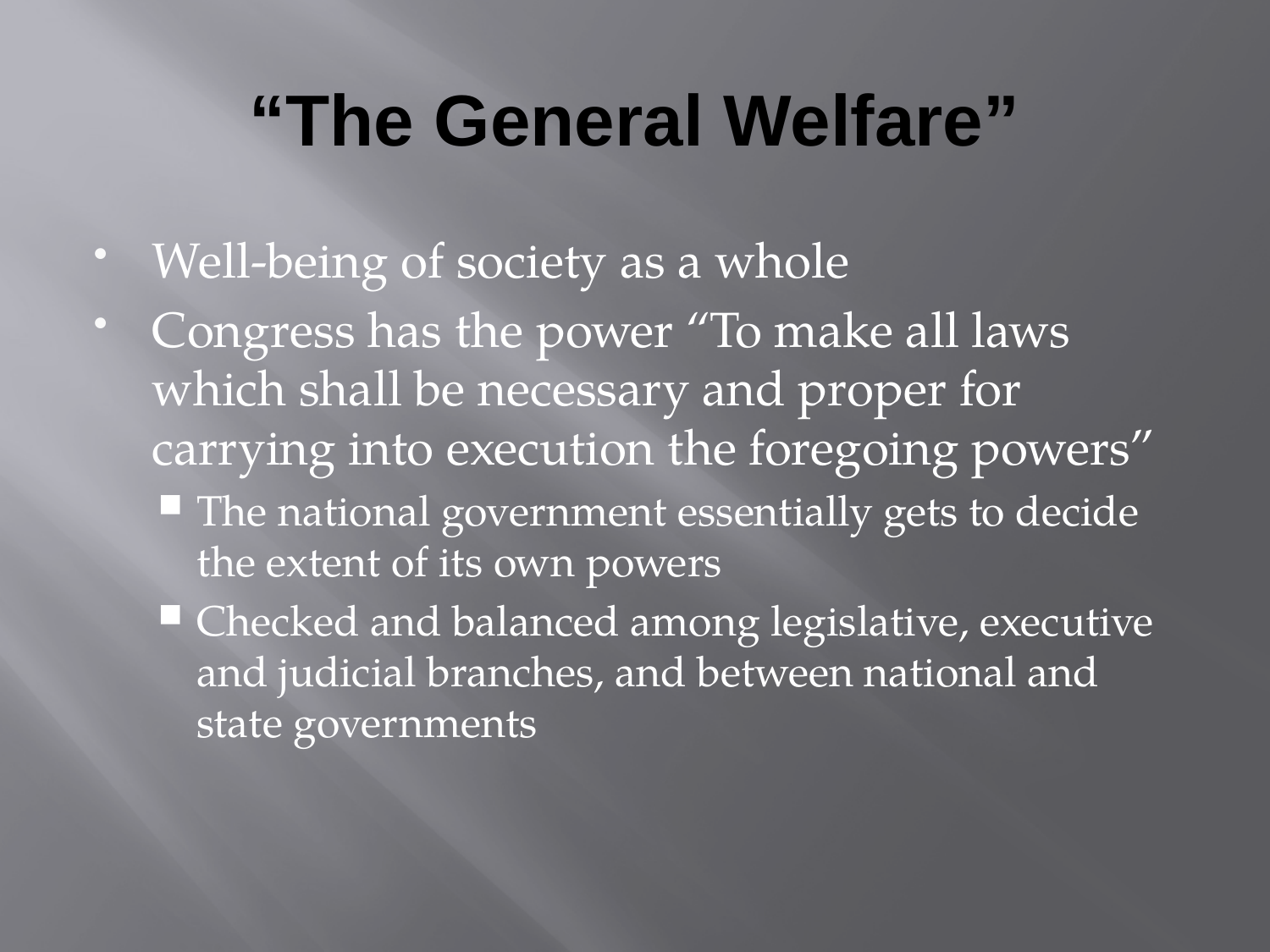

# “The General Welfare”
Well-being of society as a whole
Congress has the power “To make all laws which shall be necessary and proper for carrying into execution the foregoing powers”
The national government essentially gets to decide the extent of its own powers
Checked and balanced among legislative, executive and judicial branches, and between national and state governments